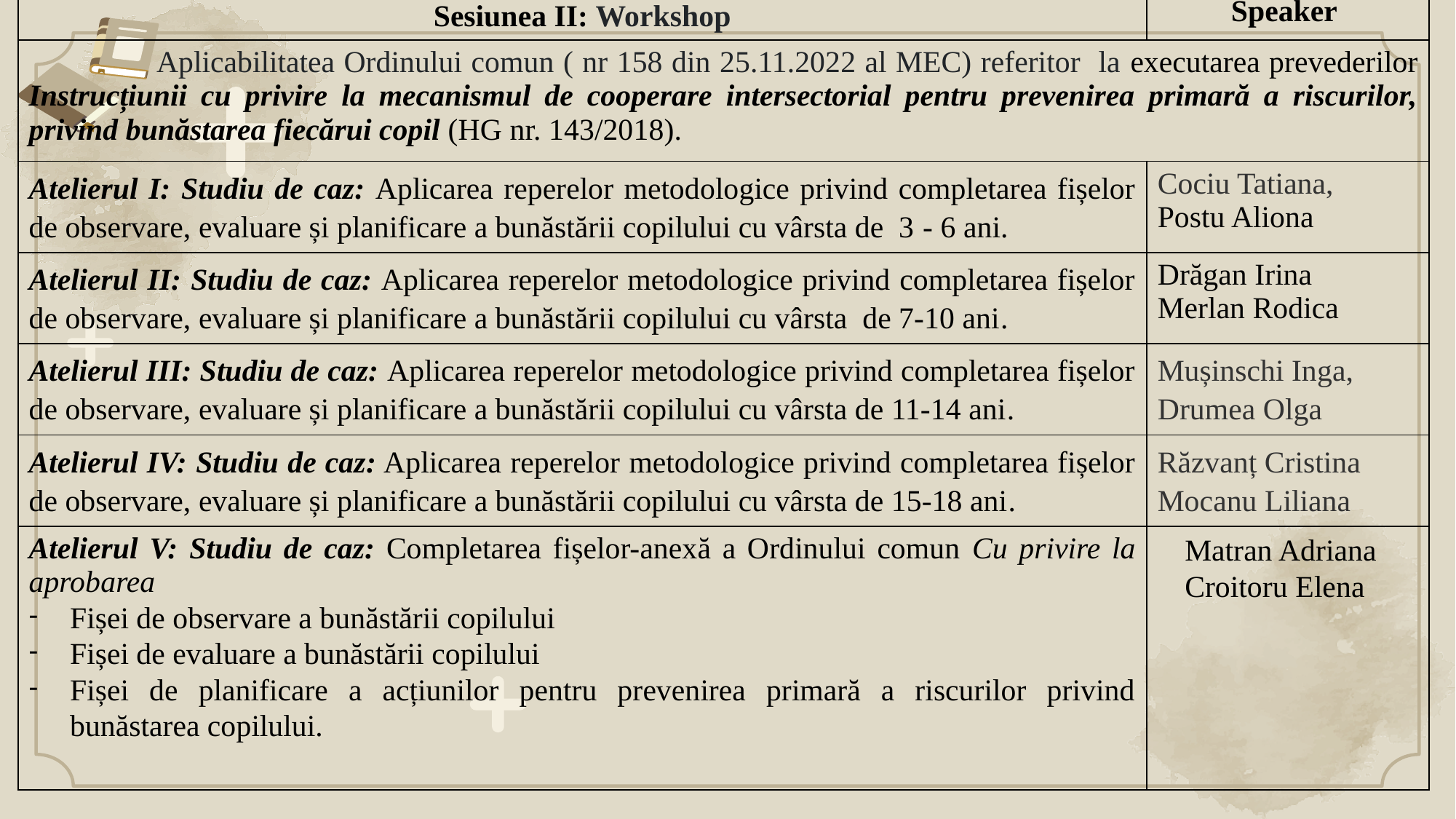

| Sesiunea II: Workshop | Speaker |
| --- | --- |
| Aplicabilitatea Ordinului comun ( nr 158 din 25.11.2022 al MEC) referitor la executarea prevederilor Instrucțiunii cu privire la mecanismul de cooperare intersectorial pentru prevenirea primară a riscurilor, privind bunăstarea fiecărui copil (HG nr. 143/2018). |  |
| Atelierul I: Studiu de caz: Aplicarea reperelor metodologice privind completarea fișelor de observare, evaluare și planificare a bunăstării copilului cu vârsta de 3 - 6 ani. | Cociu Tatiana, Postu Aliona |
| Atelierul II: Studiu de caz: Aplicarea reperelor metodologice privind completarea fișelor de observare, evaluare și planificare a bunăstării copilului cu vârsta de 7-10 ani. | Drăgan Irina Merlan Rodica |
| Atelierul III: Studiu de caz: Aplicarea reperelor metodologice privind completarea fișelor de observare, evaluare și planificare a bunăstării copilului cu vârsta de 11-14 ani. | Mușinschi Inga, Drumea Olga |
| Atelierul IV: Studiu de caz: Aplicarea reperelor metodologice privind completarea fișelor de observare, evaluare și planificare a bunăstării copilului cu vârsta de 15-18 ani. | Răzvanț Cristina Mocanu Liliana |
| Atelierul V: Studiu de caz: Completarea fișelor-anexă a Ordinului comun Cu privire la aprobarea Fișei de observare a bunăstării copilului Fișei de evaluare a bunăstării copilului Fișei de planificare a acțiunilor pentru prevenirea primară a riscurilor privind bunăstarea copilului. | Matran Adriana Croitoru Elena |